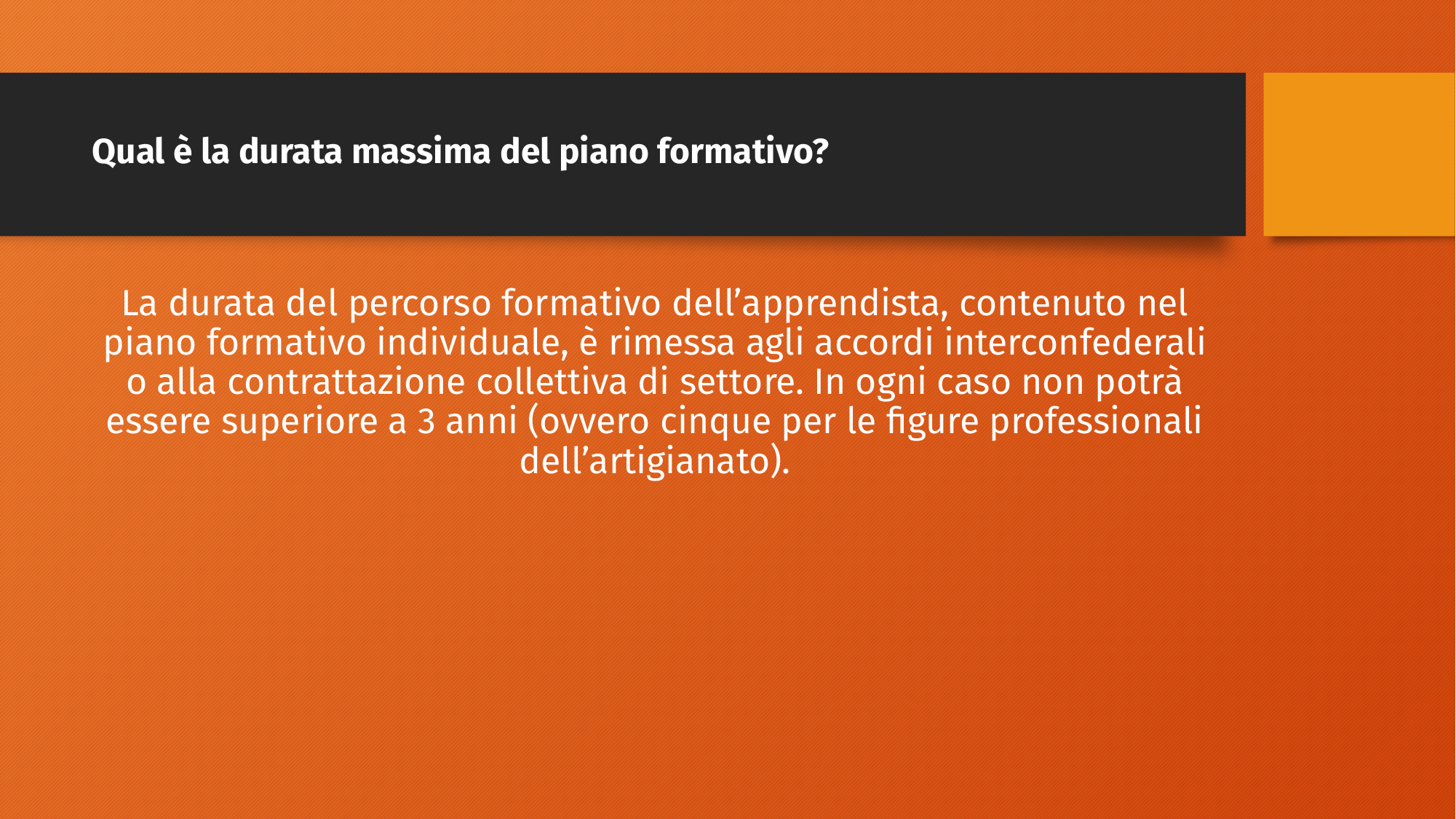

# Qual è la durata massima del piano formativo?
La durata del percorso formativo dell’apprendista, contenuto nel piano formativo individuale, è rimessa agli accordi interconfederali o alla contrattazione collettiva di settore. In ogni caso non potrà essere superiore a 3 anni (ovvero cinque per le figure professionali dell’artigianato).